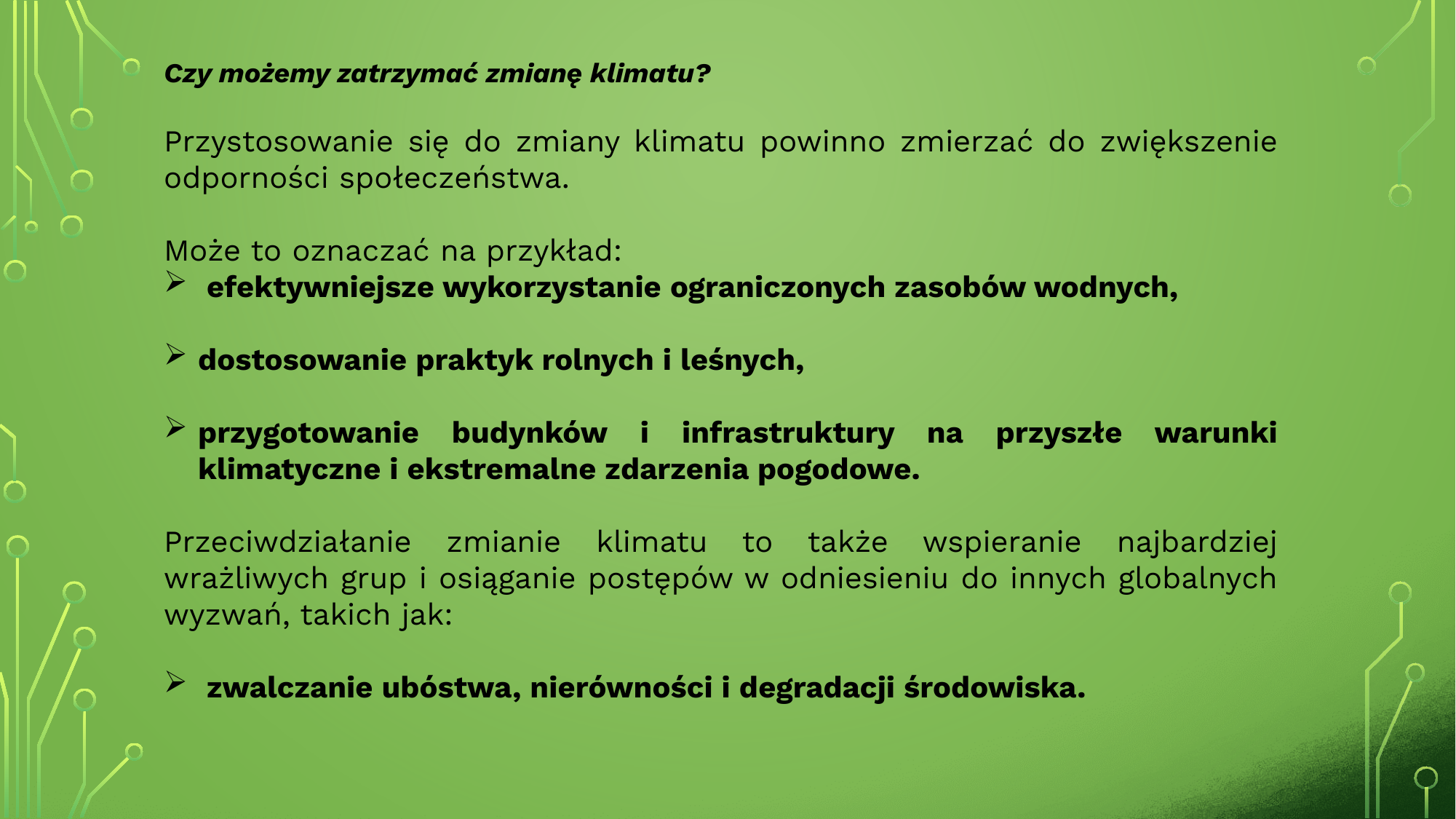

Czy możemy zatrzymać zmianę klimatu?

Przystosowanie się do zmiany klimatu powinno zmierzać do zwiększenie odporności społeczeństwa.

Może to oznaczać na przykład:
 efektywniejsze wykorzystanie ograniczonych zasobów wodnych,

dostosowanie praktyk rolnych i leśnych,

przygotowanie budynków i infrastruktury na przyszłe warunki klimatyczne i ekstremalne zdarzenia pogodowe.

Przeciwdziałanie zmianie klimatu to także wspieranie najbardziej wrażliwych grup i osiąganie postępów w odniesieniu do innych globalnych wyzwań, takich jak:

 zwalczanie ubóstwa, nierówności i degradacji środowiska.